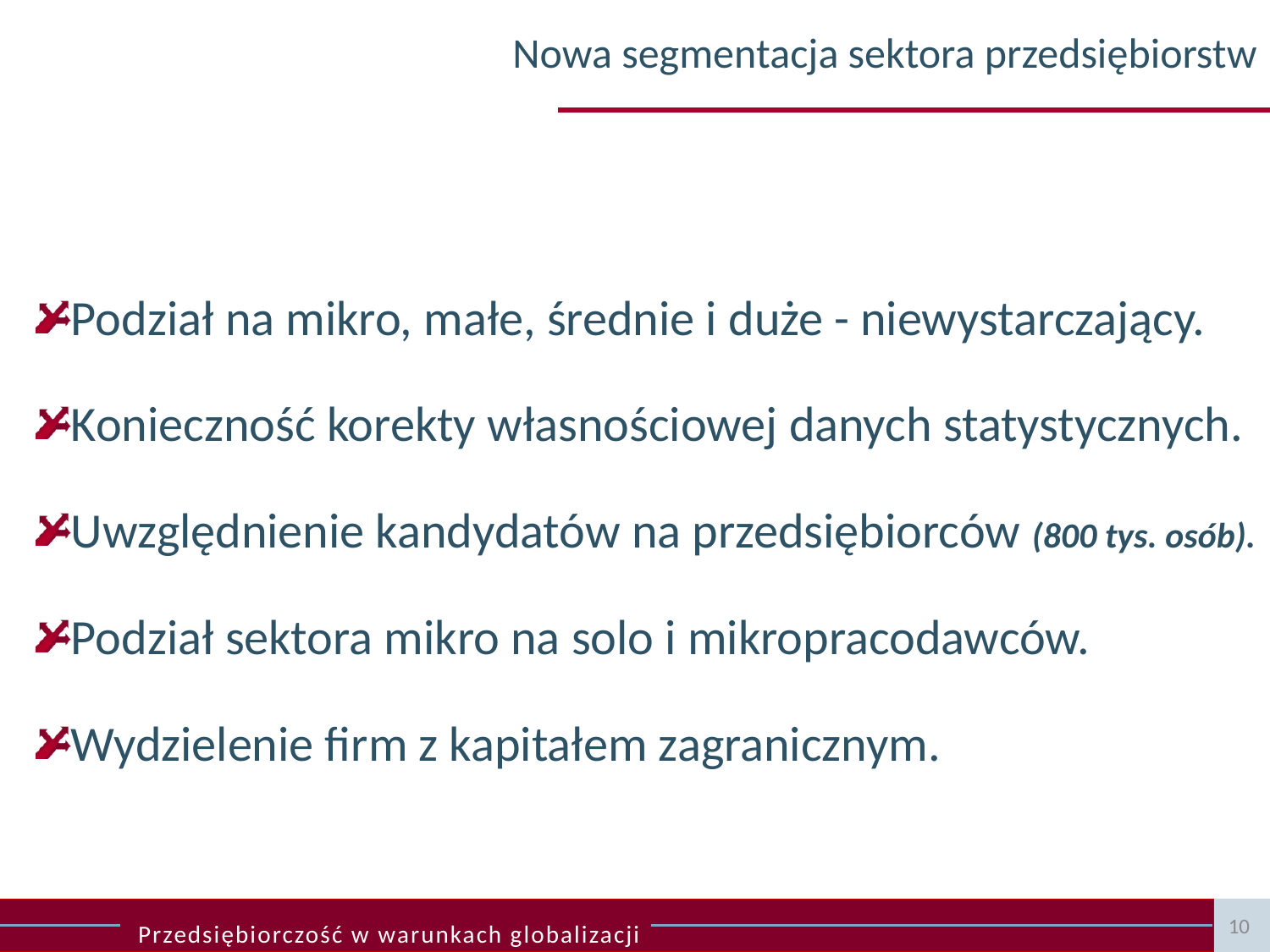

# Nowa segmentacja sektora przedsiębiorstw
Podział na mikro, małe, średnie i duże - niewystarczający.
Konieczność korekty własnościowej danych statystycznych.
Uwzględnienie kandydatów na przedsiębiorców (800 tys. osób).
Podział sektora mikro na solo i mikropracodawców.
Wydzielenie firm z kapitałem zagranicznym.
10